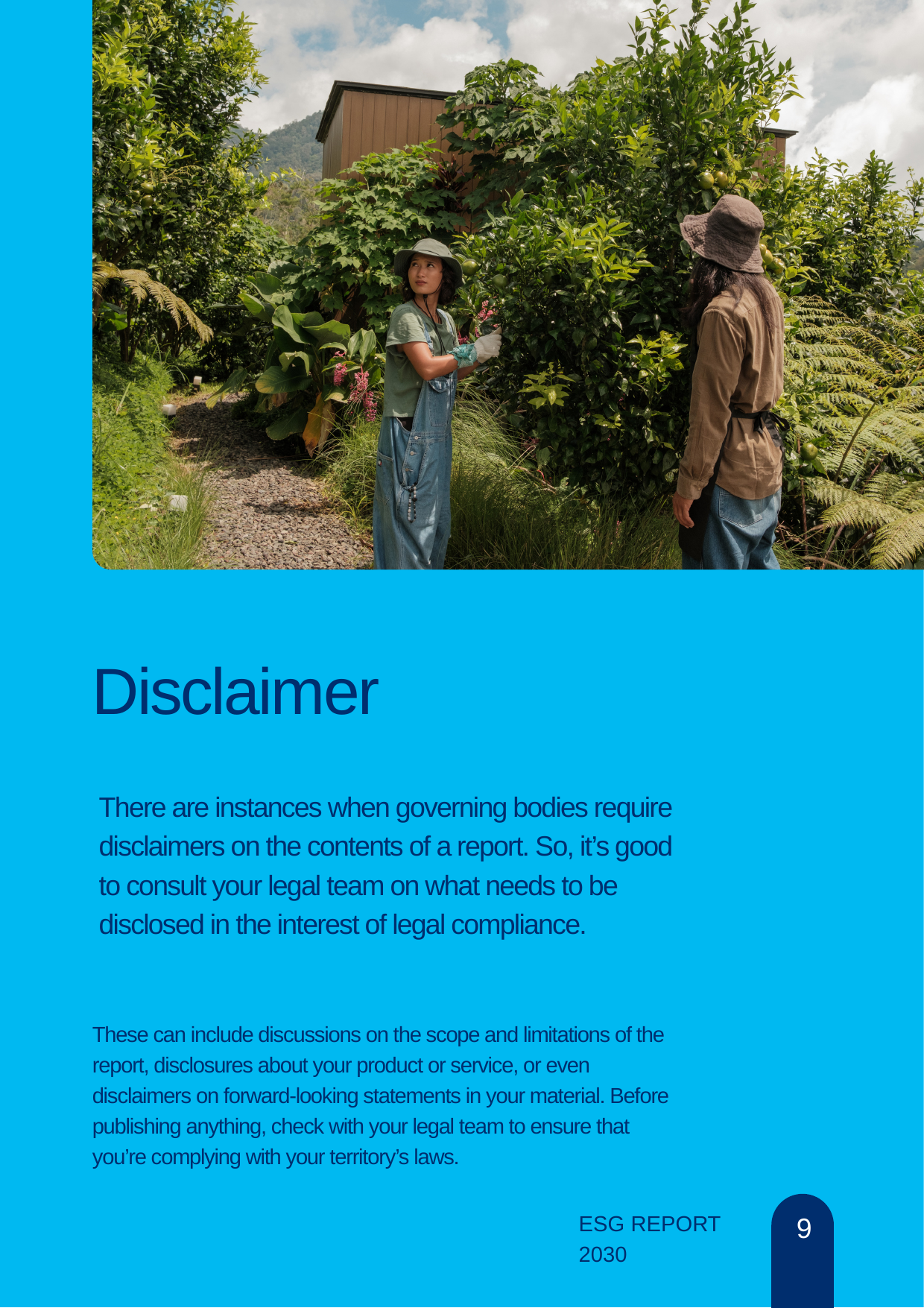

Disclaimer
There are instances when governing bodies require disclaimers on the contents of a report. So, it’s good to consult your legal team on what needs to be disclosed in the interest of legal compliance.
These can include discussions on the scope and limitations of the report, disclosures about your product or service, or even disclaimers on forward-looking statements in your material. Before publishing anything, check with your legal team to ensure that you’re complying with your territory’s laws.

9
ESG REPORT 2030